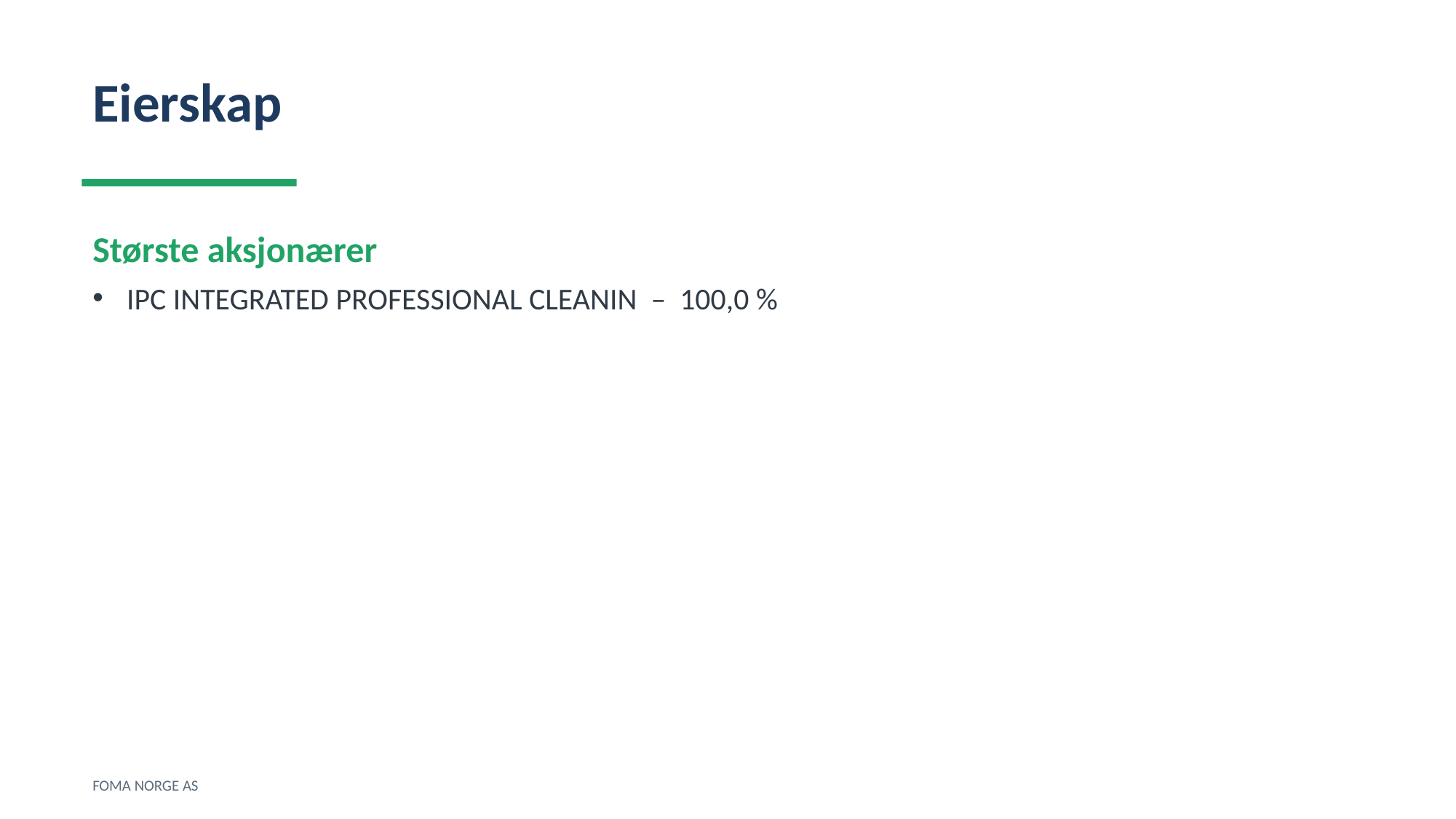

Eierskap

Største aksjonærer
IPC INTEGRATED PROFESSIONAL CLEANIN  –  100,0 %
FOMA NORGE AS